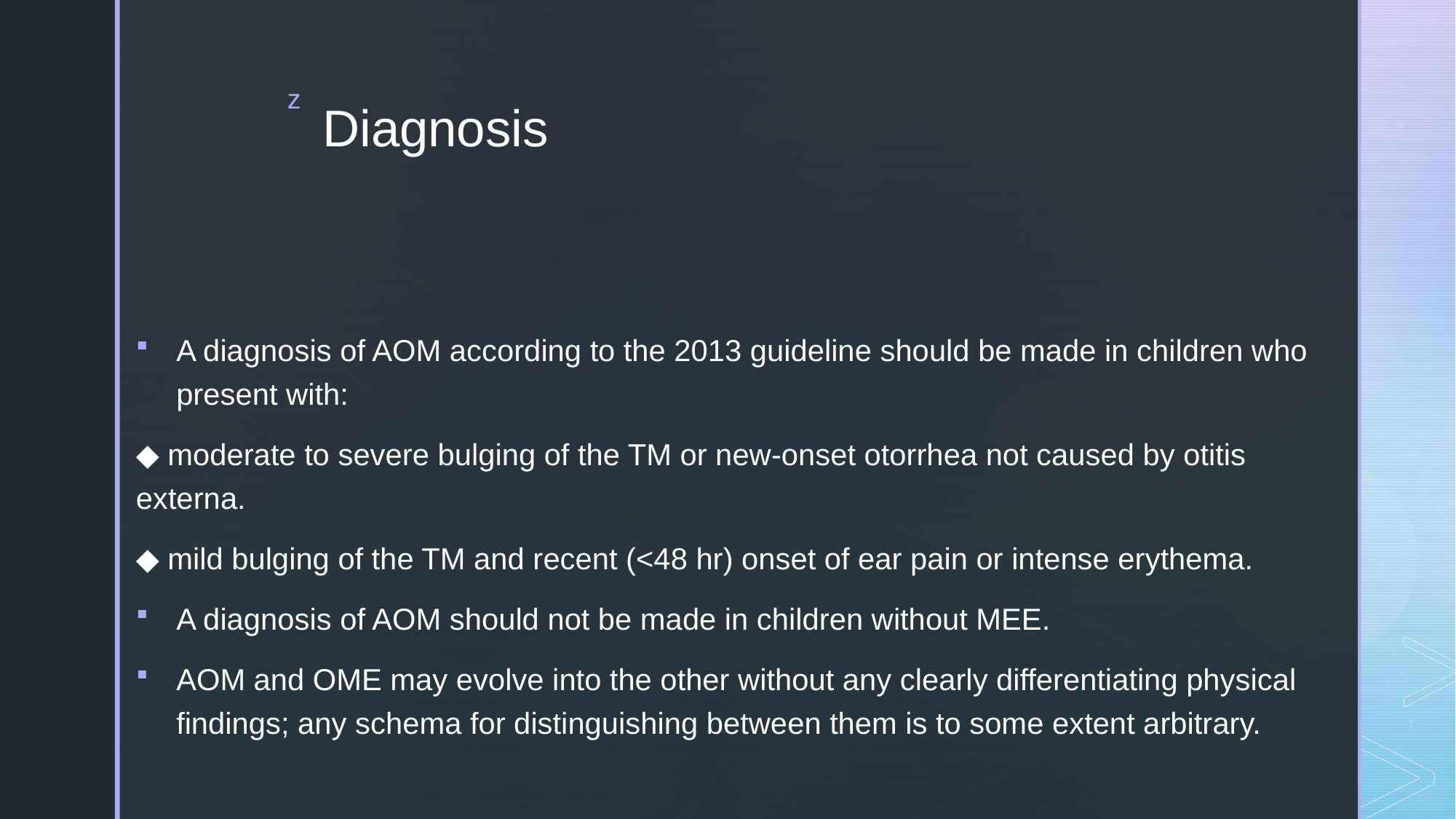

# Diagnosis
A diagnosis of AOM according to the 2013 guideline should be made in children who present with:
◆ moderate to severe bulging of the TM or new-onset otorrhea not caused by otitis externa.
◆ mild bulging of the TM and recent (<48 hr) onset of ear pain or intense erythema.
A diagnosis of AOM should not be made in children without MEE.
AOM and OME may evolve into the other without any clearly differentiating physical findings; any schema for distinguishing between them is to some extent arbitrary.